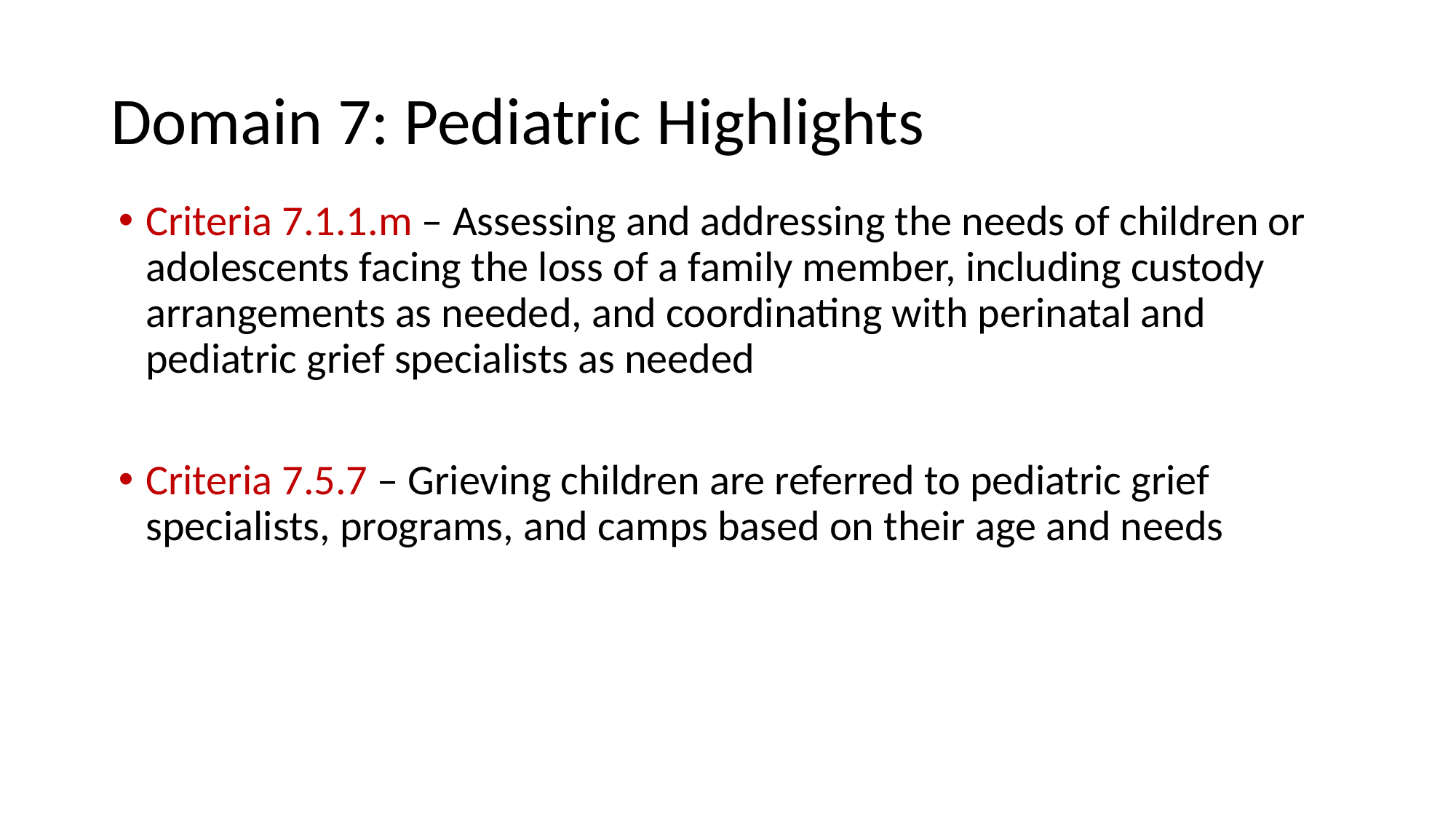

# Domain 7: Pediatric Highlights
Criteria 7.1.1.m – Assessing and addressing the needs of children or adolescents facing the loss of a family member, including custody arrangements as needed, and coordinating with perinatal and pediatric grief specialists as needed

Criteria 7.5.7 – Grieving children are referred to pediatric grief specialists, programs, and camps based on their age and needs